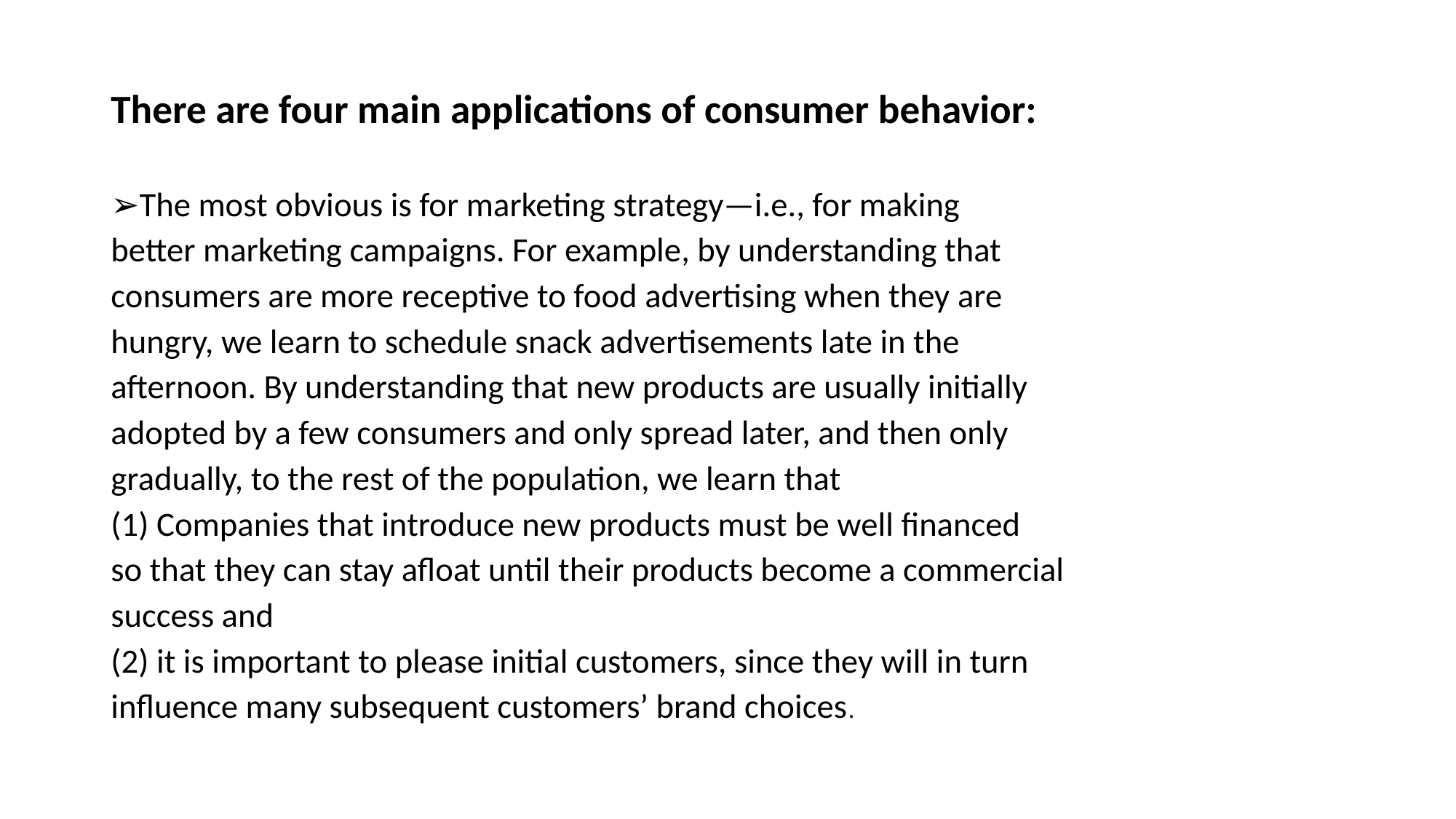

There are four main applications of consumer behavior:

➢The most obvious is for marketing strategy—i.e., for making
better marketing campaigns. For example, by understanding that
consumers are more receptive to food advertising when they are
hungry, we learn to schedule snack advertisements late in the
afternoon. By understanding that new products are usually initially
adopted by a few consumers and only spread later, and then only
gradually, to the rest of the population, we learn that
(1) Companies that introduce new products must be well financed
so that they can stay afloat until their products become a commercial
success and
(2) it is important to please initial customers, since they will in turn
influence many subsequent customers’ brand choices.